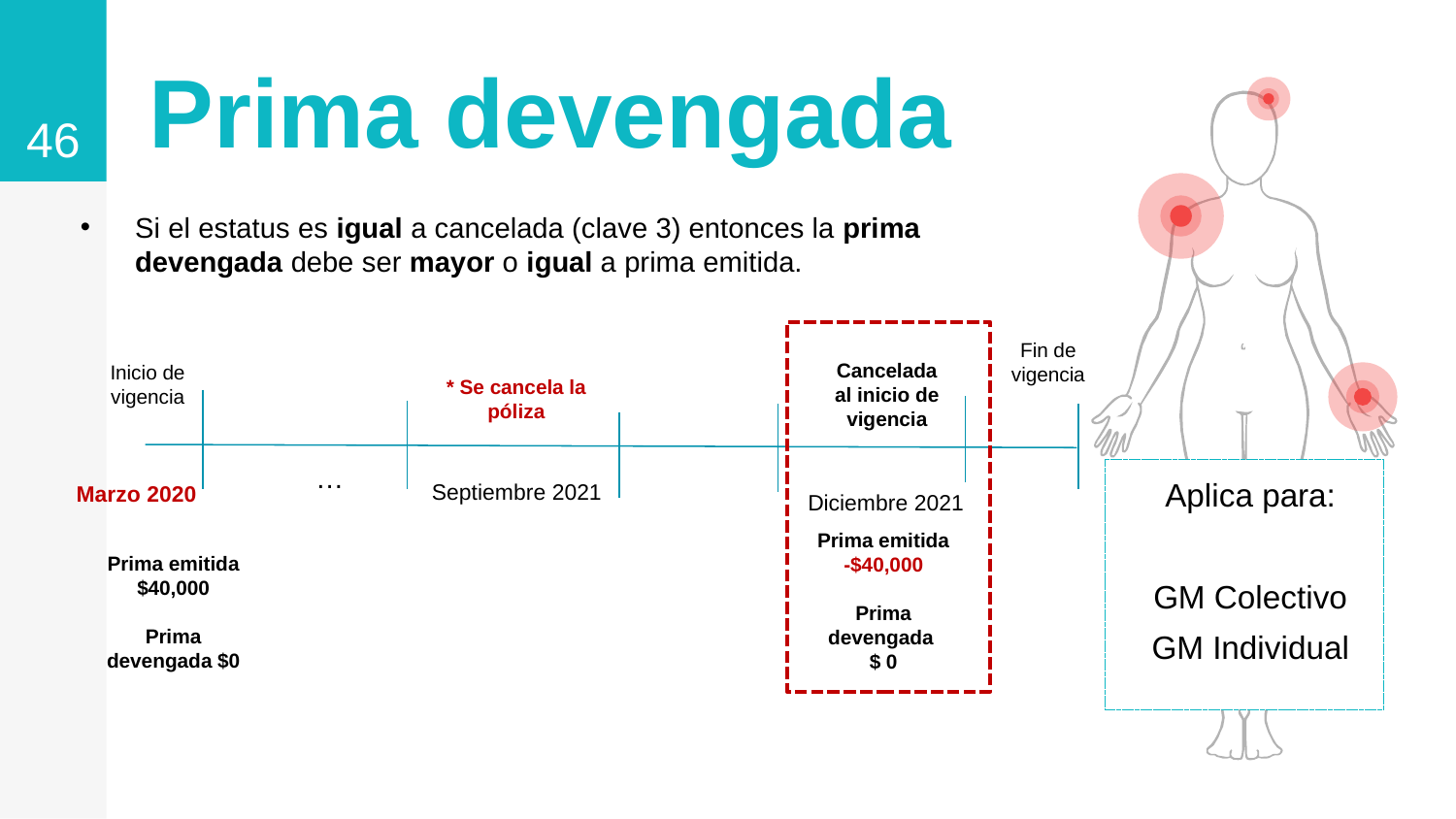

46
Prima devengada

Si el estatus es igual a cancelada (clave 3) entonces la prima devengada debe ser mayor o igual a prima emitida.

Fin de vigencia
Cancelada al inicio de vigencia
Inicio de vigencia

* Se cancela la póliza
…
Aplica para:

GM Colectivo
GM Individual
Septiembre 2021
Marzo 2020
Diciembre 2021
Prima emitida -$40,000

Prima devengada
$ 0
Prima emitida $40,000

Prima devengada $0